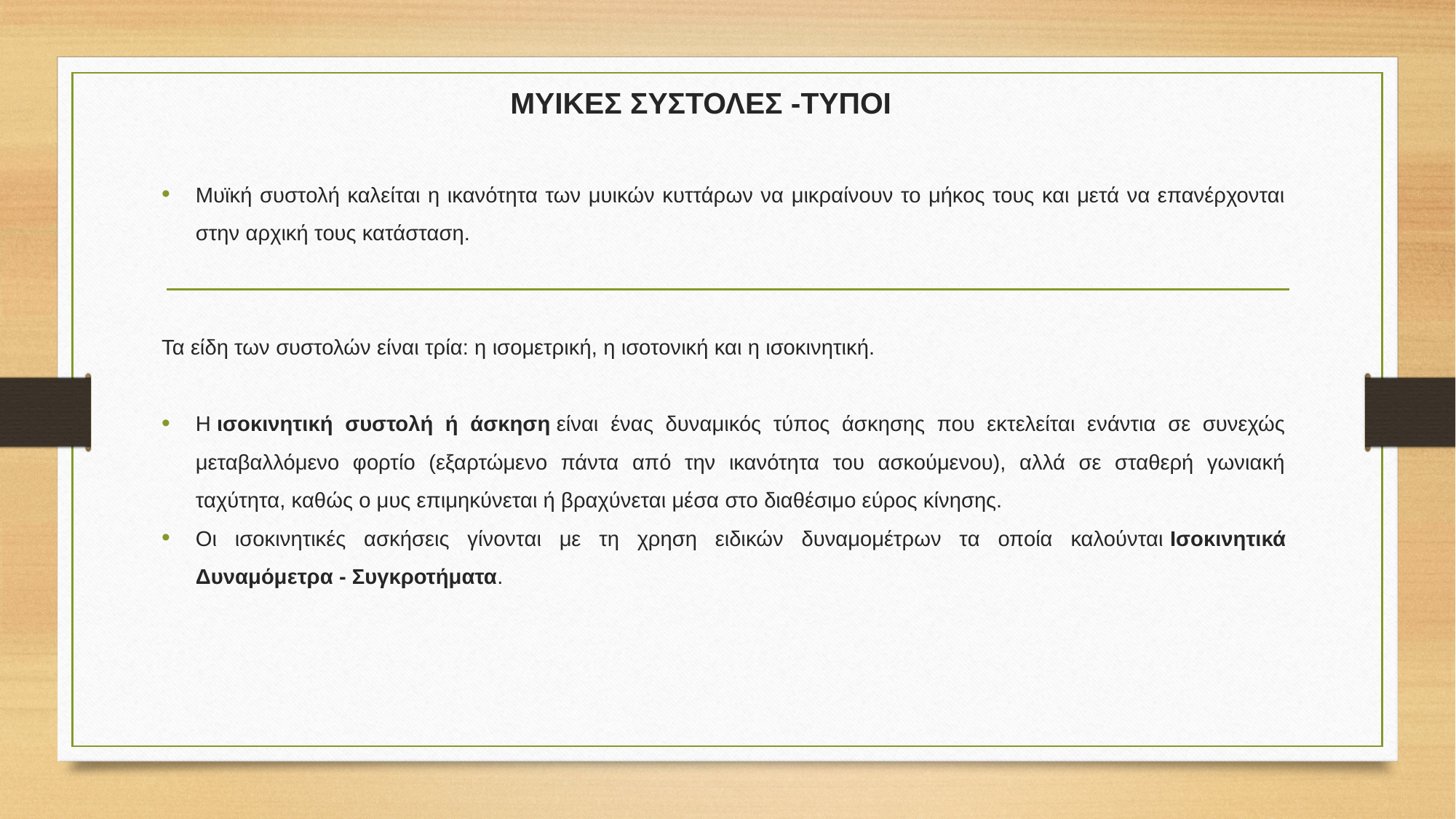

# ΜΥΙΚΕΣ ΣΥΣΤΟΛΕΣ -ΤΥΠΟΙ
Μυϊκή συστολή καλείται η ικανότητα των μυικών κυττάρων να μικραίνουν το μήκος τους και μετά να επανέρχονται στην αρχική τους κατάσταση.

Τα είδη των συστολών είναι τρία: η ισομετρική, η ισοτονική και η ισοκινητική.

Η ισοκινητική συστολή ή άσκηση είναι ένας δυναμικός τύπος άσκησης που εκτελείται ενάντια σε συνεχώς μεταβαλλόμενο φορτίο (εξαρτώμενο πάντα από την ικανότητα του ασκούμενου), αλλά σε σταθερή γωνιακή ταχύτητα, καθώς ο μυς επιμηκύνεται ή βραχύνεται μέσα στο διαθέσιμο εύρος κίνησης.
Οι ισοκινητικές ασκήσεις γίνονται με τη χρηση ειδικών δυναμομέτρων τα οποία καλούνται Ισοκινητικά Δυναμόμετρα - Συγκροτήματα.